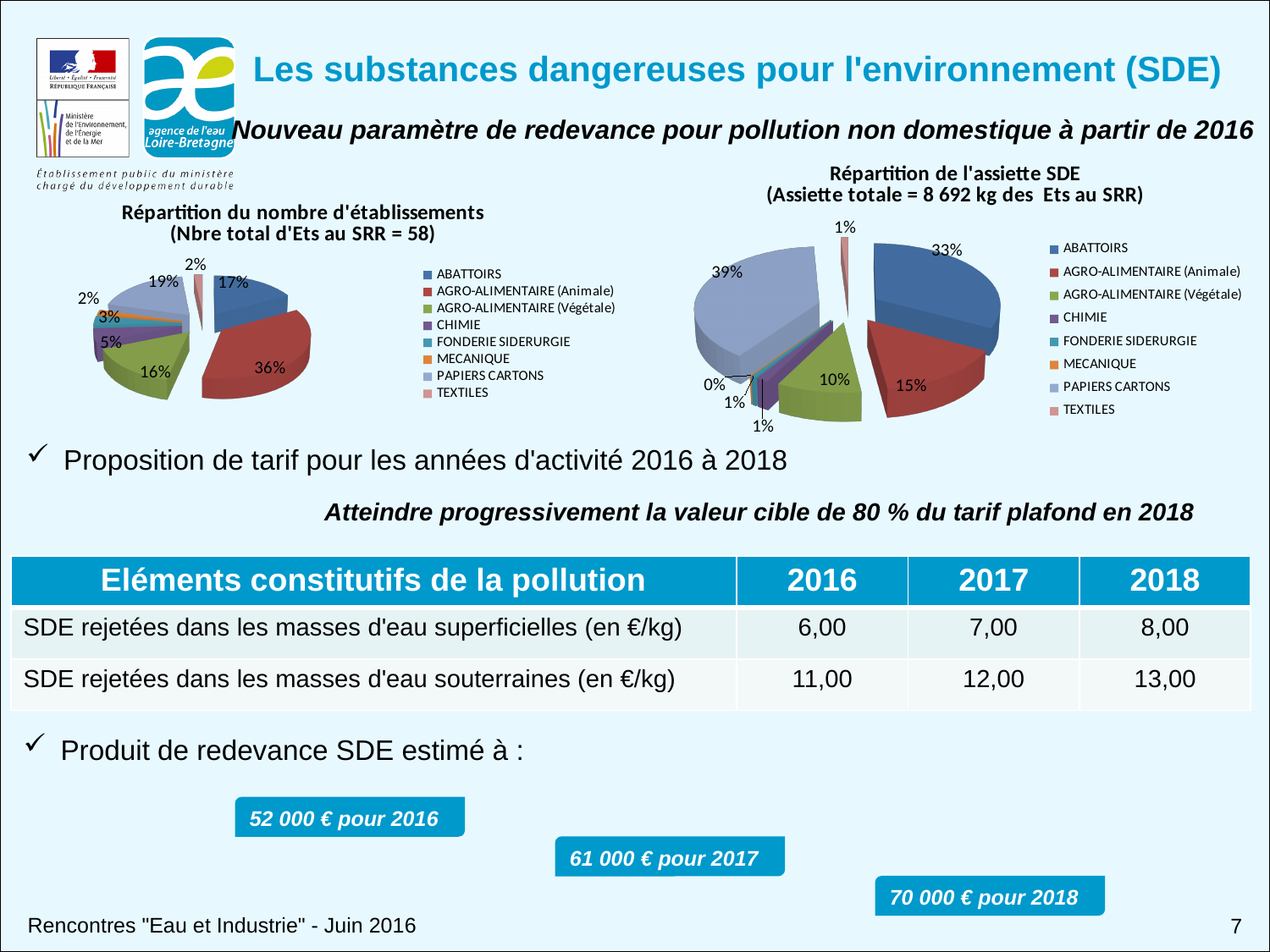

# Les substances dangereuses pour l'environnement (SDE)
Nouveau paramètre de redevance pour pollution non domestique à partir de 2016

[unsupported chart]

[unsupported chart]

Proposition de tarif pour les années d'activité 2016 à 2018
Atteindre progressivement la valeur cible de 80 % du tarif plafond en 2018
| Eléments constitutifs de la pollution | 2016 | 2017 | 2018 |
| --- | --- | --- | --- |
| SDE rejetées dans les masses d'eau superficielles (en €/kg) | 6,00 | 7,00 | 8,00 |
| SDE rejetées dans les masses d'eau souterraines (en €/kg) | 11,00 | 12,00 | 13,00 |
Produit de redevance SDE estimé à :
52 000 € pour 2016
61 000 € pour 2017
70 000 € pour 2018
Rencontres "Eau et Industrie" - Juin 2016
7